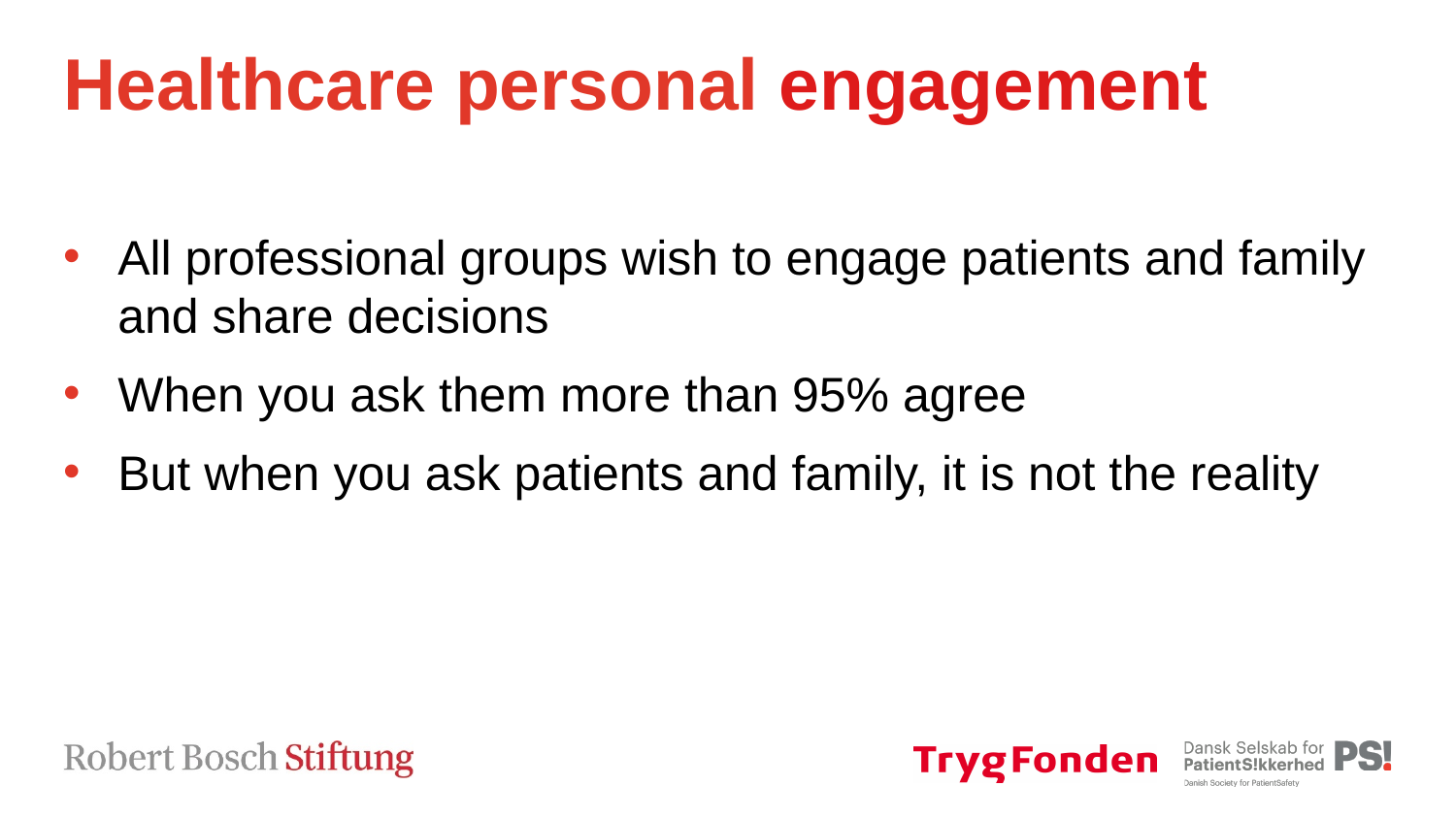

# Healthcare personal engagement
All professional groups wish to engage patients and family and share decisions
When you ask them more than 95% agree
But when you ask patients and family, it is not the reality